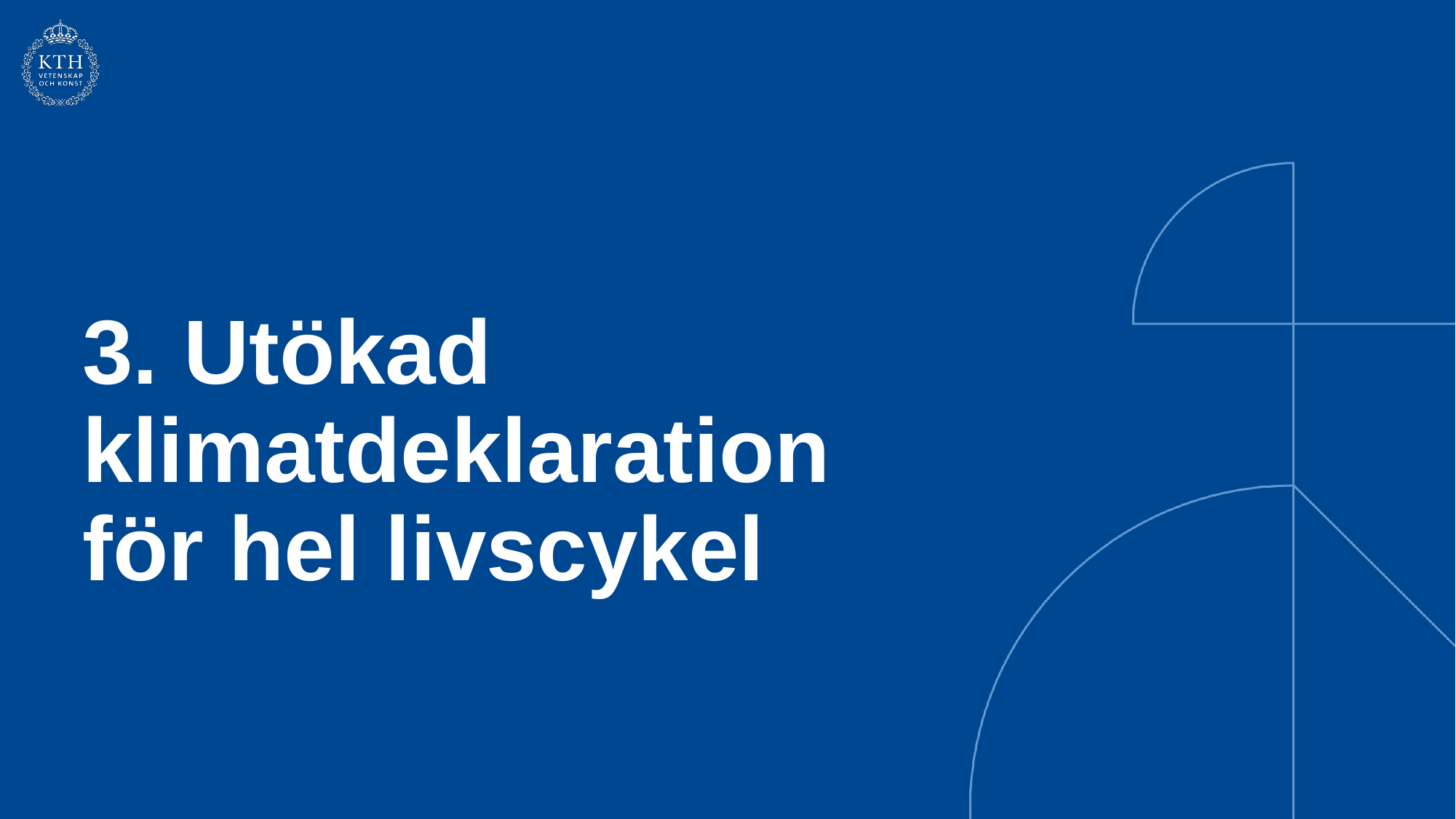

# 3. Utökad klimatdeklaration för hel livscykel